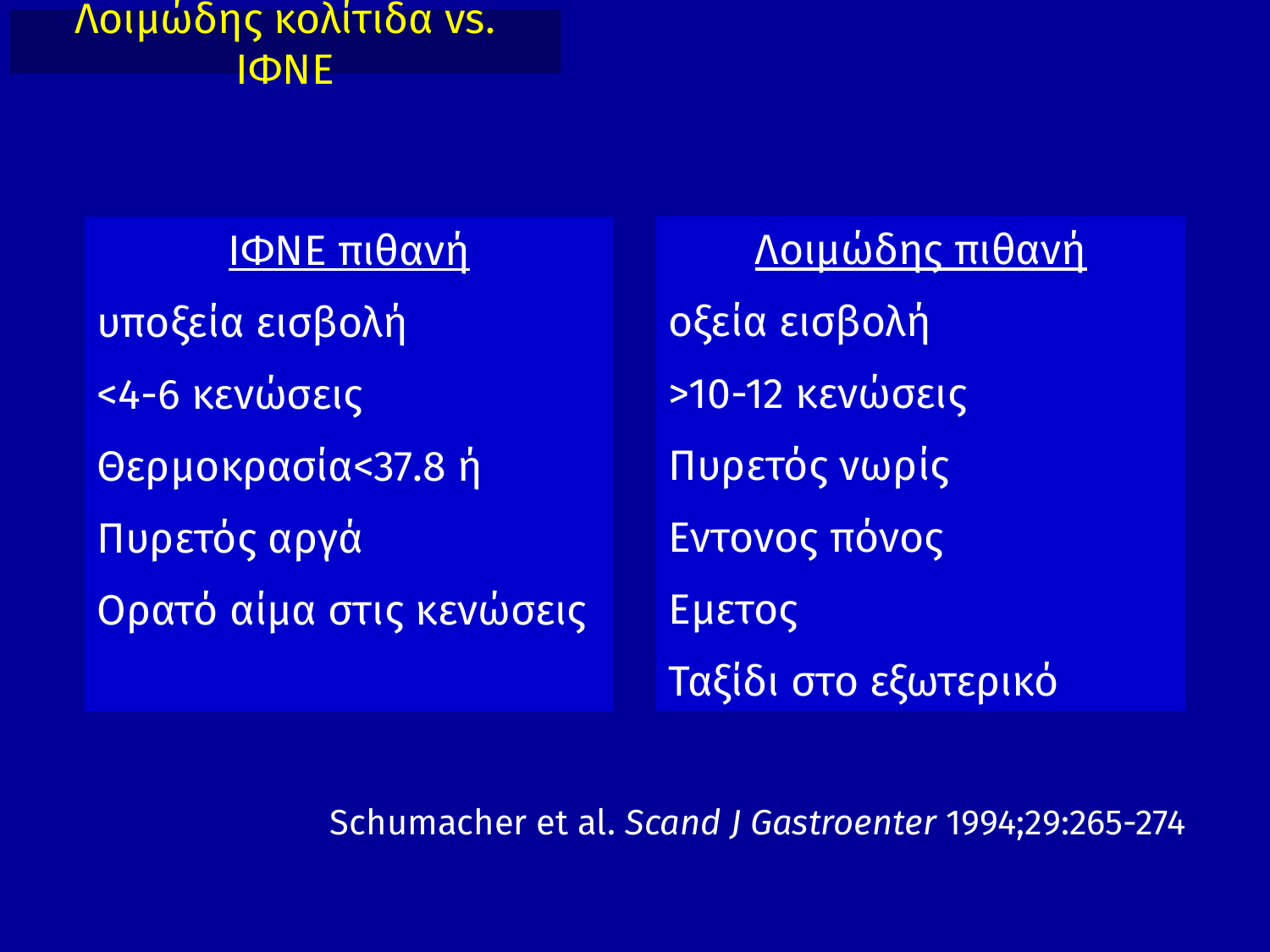

Λοιμώδης κολίτιδα vs. ΙΦΝΕ
Λοιμώδης πιθανή
οξεία εισβολή
>10-12 κενώσεις
Πυρετός νωρίς
Εντονος πόνος
Εμετος
Ταξίδι στο εξωτερικό
ΙΦΝΕ πιθανή
υποξεία εισβολή
<4-6 κενώσεις
Θερμοκρασία<37.8 ή
Πυρετός αργά
Ορατό αίμα στις κενώσεις

Schumacher et al. Scand J Gastroenter 1994;29:265-274